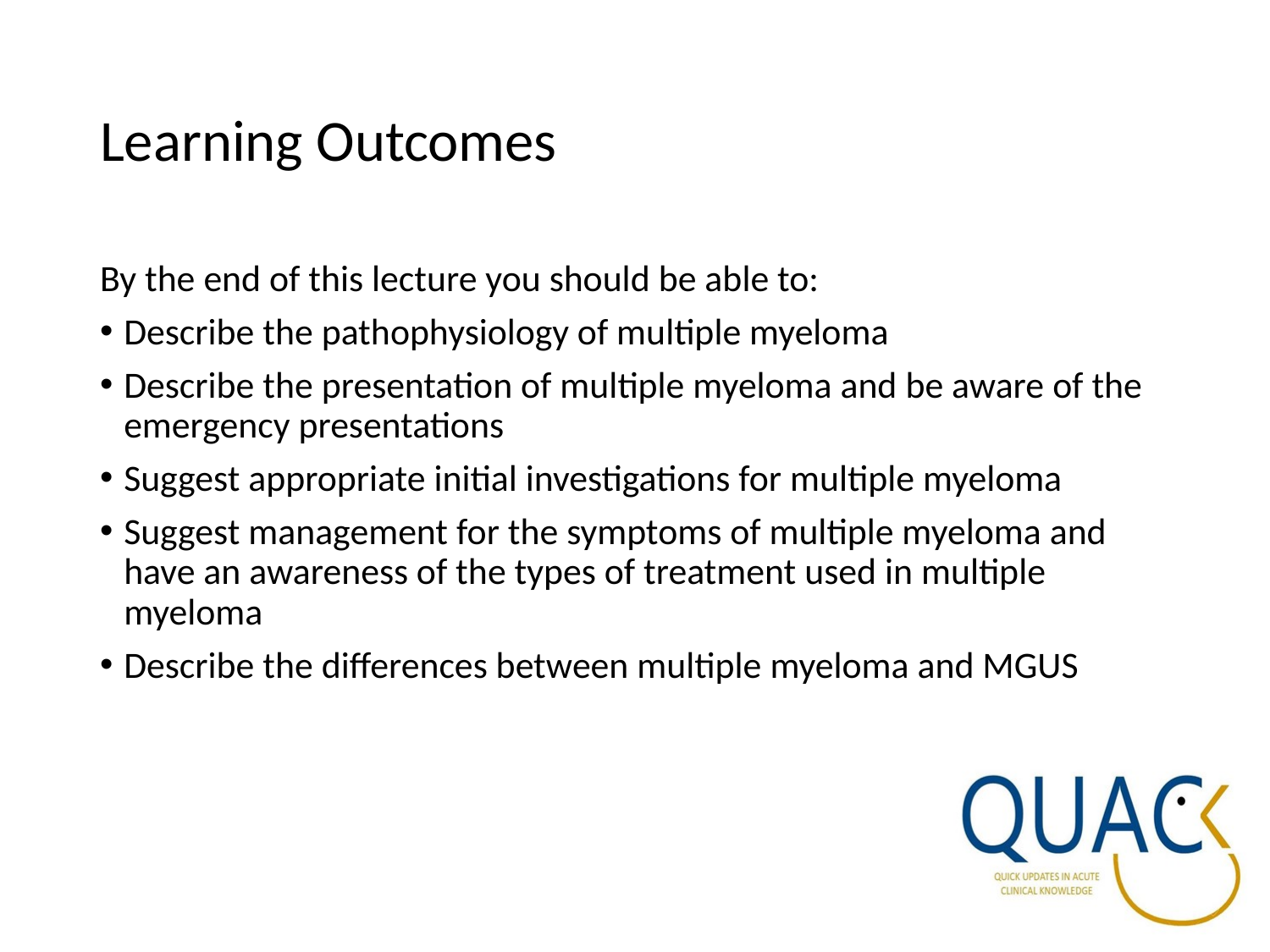

# Learning Outcomes
By the end of this lecture you should be able to:
Describe the pathophysiology of multiple myeloma
Describe the presentation of multiple myeloma and be aware of the emergency presentations
Suggest appropriate initial investigations for multiple myeloma
Suggest management for the symptoms of multiple myeloma and have an awareness of the types of treatment used in multiple myeloma
Describe the differences between multiple myeloma and MGUS